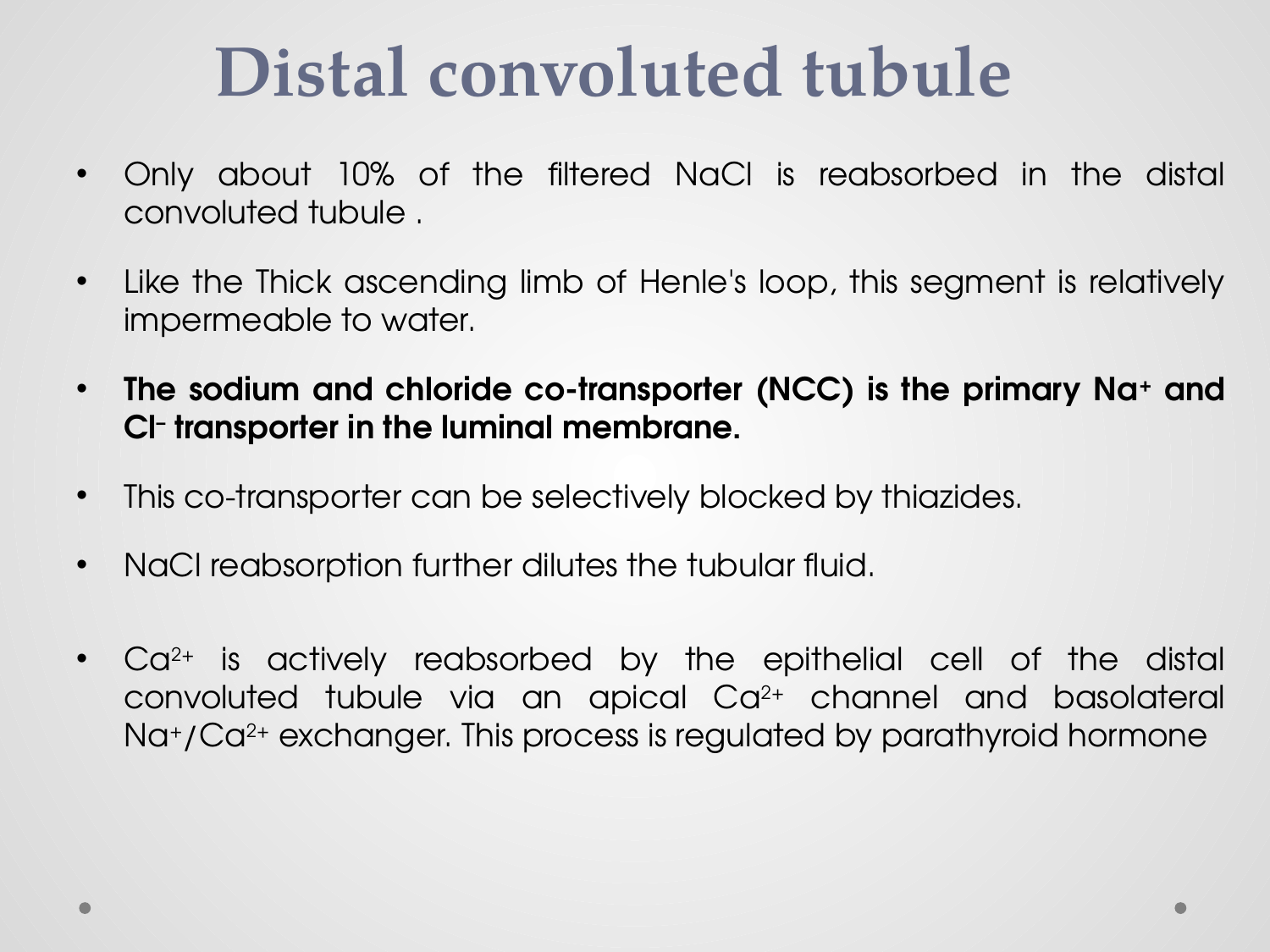

# Distal convoluted tubule
Only about 10% of the filtered NaCl is reabsorbed in the distal convoluted tubule .

Like the Thick ascending limb of Henle's loop, this segment is relatively impermeable to water.

The sodium and chloride co-transporter (NCC) is the primary Na+ and Cl– transporter in the luminal membrane.

This co-transporter can be selectively blocked by thiazides.

NaCl reabsorption further dilutes the tubular fluid.

Ca2+ is actively reabsorbed by the epithelial cell of the distal convoluted tubule via an apical Ca2+ channel and basolateral Na+/Ca2+ exchanger. This process is regulated by parathyroid hormone